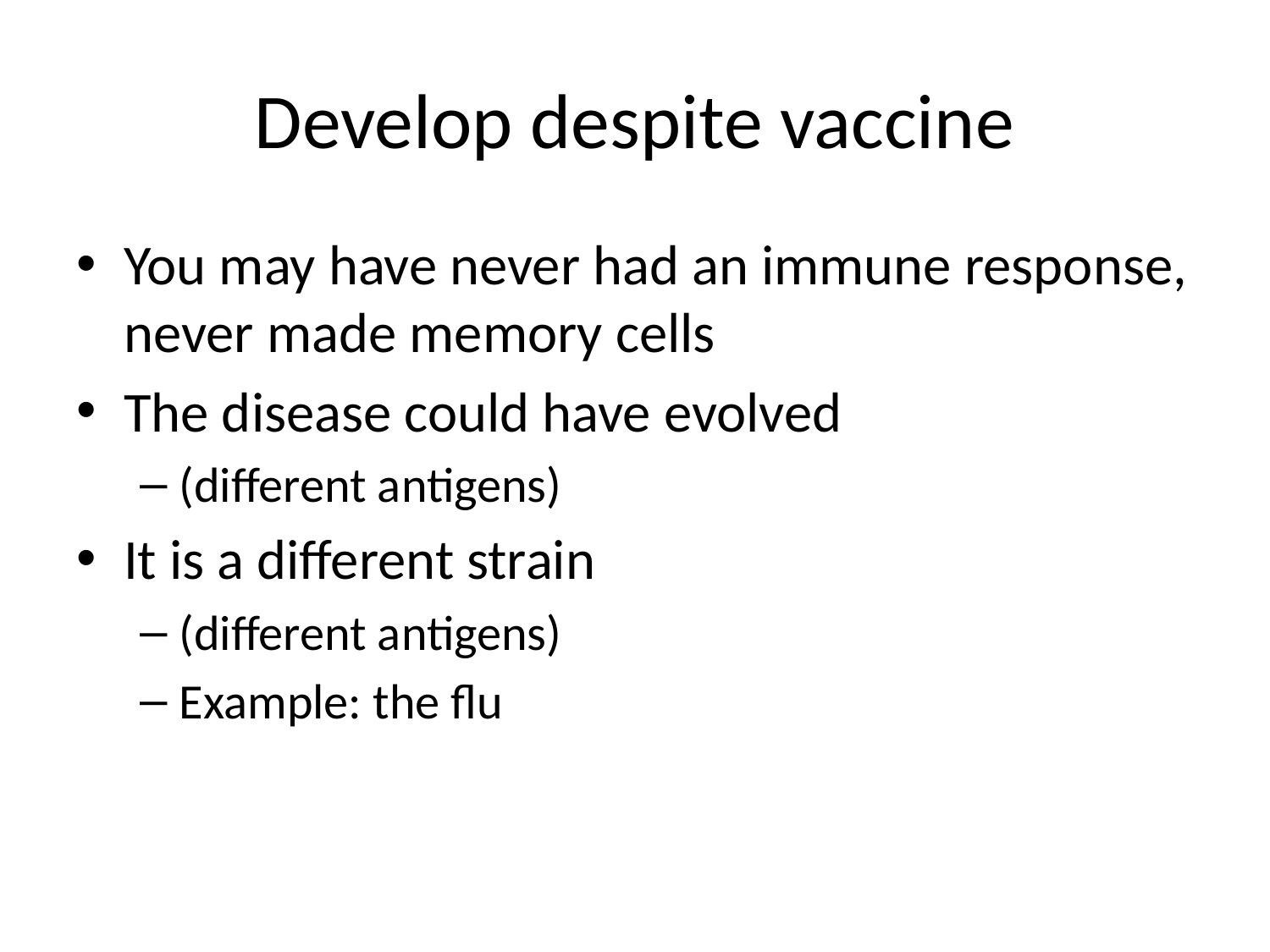

# Develop despite vaccine
You may have never had an immune response, never made memory cells
The disease could have evolved
(different antigens)
It is a different strain
(different antigens)
Example: the flu